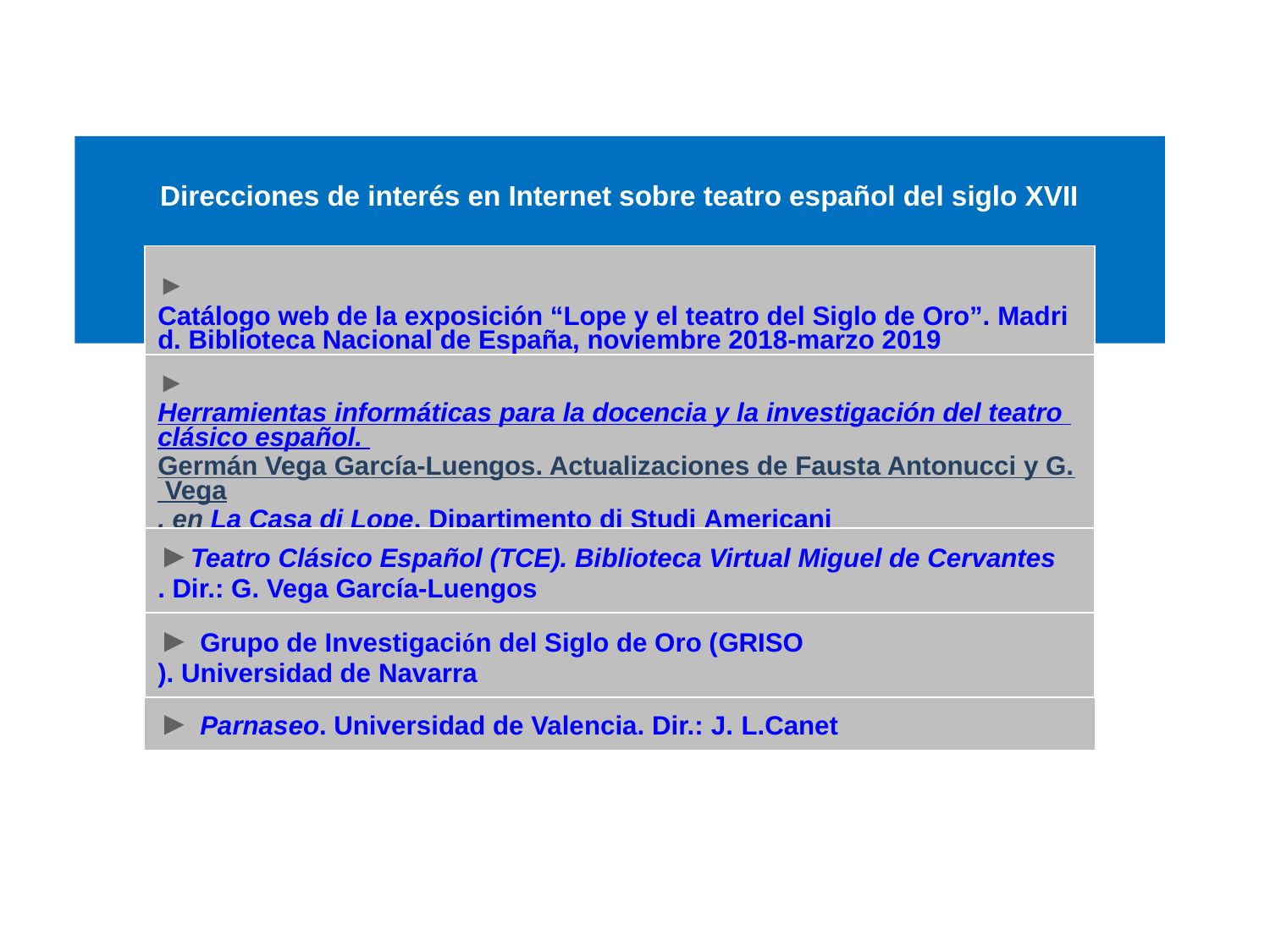

Direcciones de interés en Internet sobre teatro español del siglo XVII

| ►Catálogo web de la exposición “Lope y el teatro del Siglo de Oro”. Madrid. Biblioteca Nacional de España, noviembre 2018-marzo 2019 |
| --- |
| ►Herramientas informáticas para la docencia y la investigación del teatro clásico español. Germán Vega García-Luengos. Actualizaciones de Fausta Antonucci y G. Vega, en La Casa di Lope. Dipartimento di Studi Americani de la Universidad de Roma Tre. Dir. F. Antonucci |
| ►Teatro Clásico Español (TCE). Biblioteca Virtual Miguel de Cervantes. Dir.: G. Vega García-Luengos |
| ► Grupo de Investigación del Siglo de Oro (GRISO). Universidad de Navarra |
| ► Parnaseo. Universidad de Valencia. Dir.: J. L.Canet |